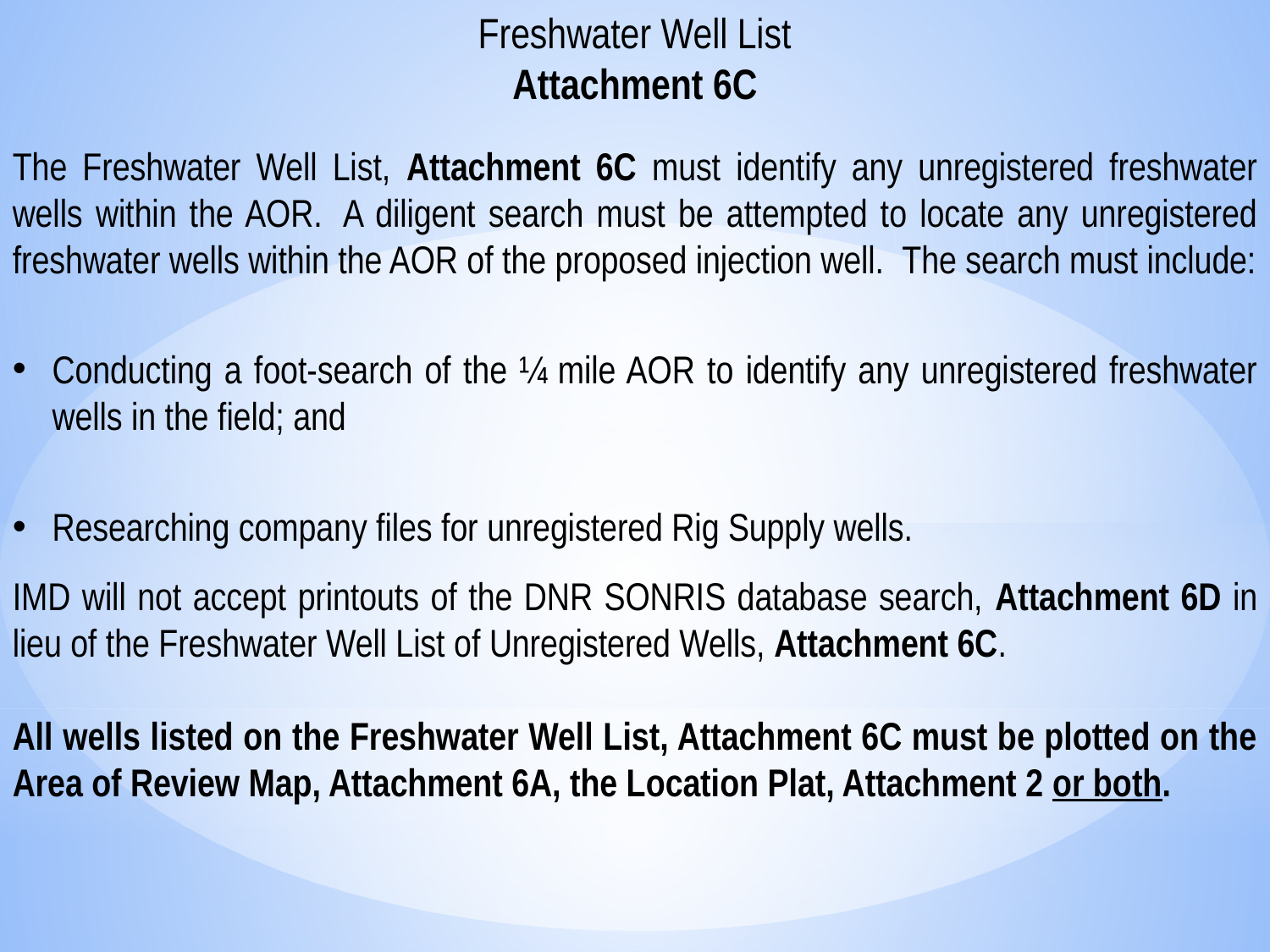

Freshwater Well List
Attachment 6C
The Freshwater Well List, Attachment 6C must identify any unregistered freshwater wells within the AOR.  A diligent search must be attempted to locate any unregistered freshwater wells within the AOR of the proposed injection well.  The search must include:
Conducting a foot-search of the ¼ mile AOR to identify any unregistered freshwater wells in the field; and
Researching company files for unregistered Rig Supply wells.
IMD will not accept printouts of the DNR SONRIS database search, Attachment 6D in lieu of the Freshwater Well List of Unregistered Wells, Attachment 6C.

All wells listed on the Freshwater Well List, Attachment 6C must be plotted on the Area of Review Map, Attachment 6A, the Location Plat, Attachment 2 or both.